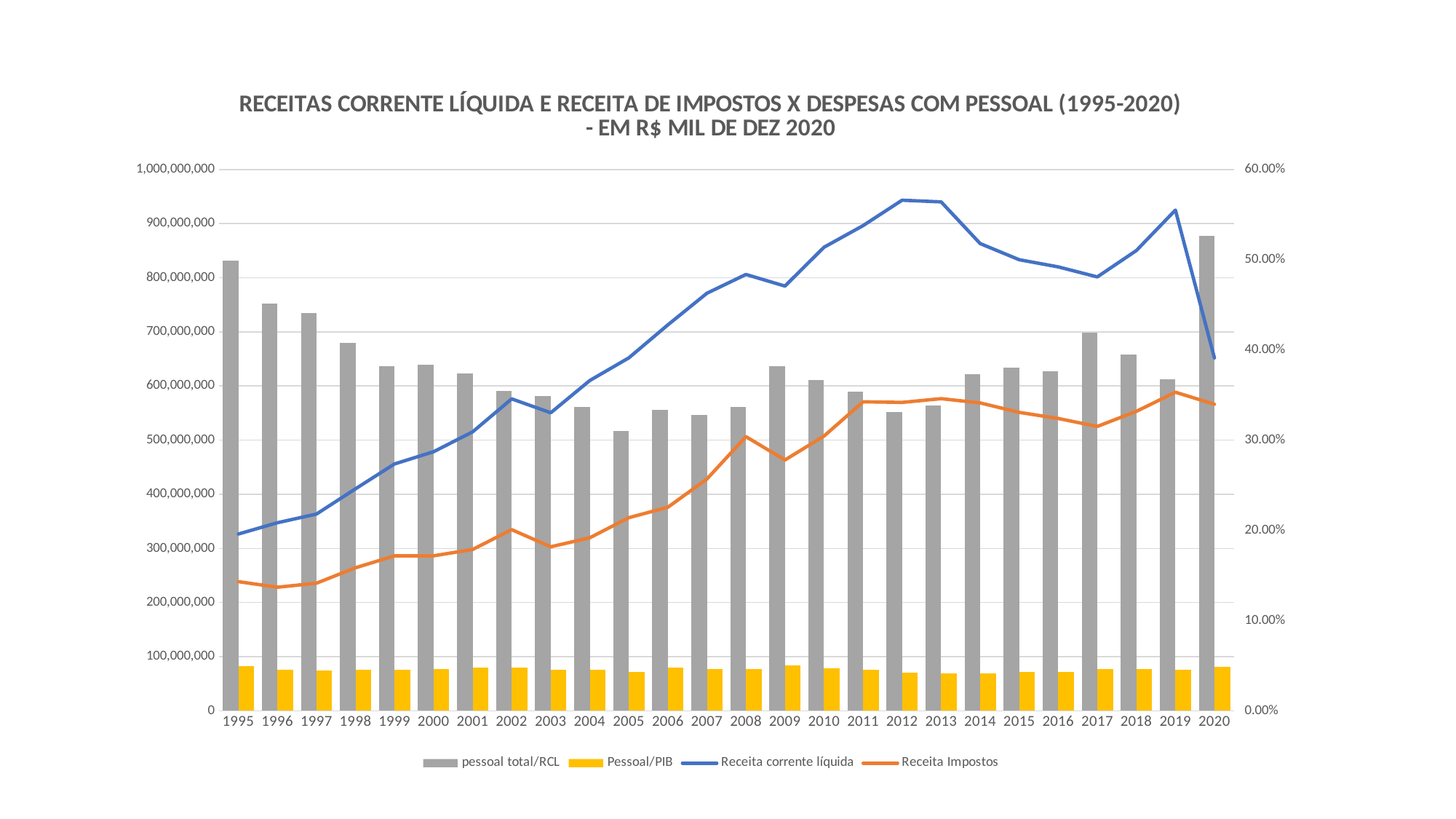

### Chart: RECEITAS CORRENTE LÍQUIDA E RECEITA DE IMPOSTOS X DESPESAS COM PESSOAL (1995-2020) - EM R$ MIL DE DEZ 2020

| Category | pessoal total/RCL | Pessoal/PIB | Receita corrente líquida | Receita Impostos |
|---|---|---|---|---|